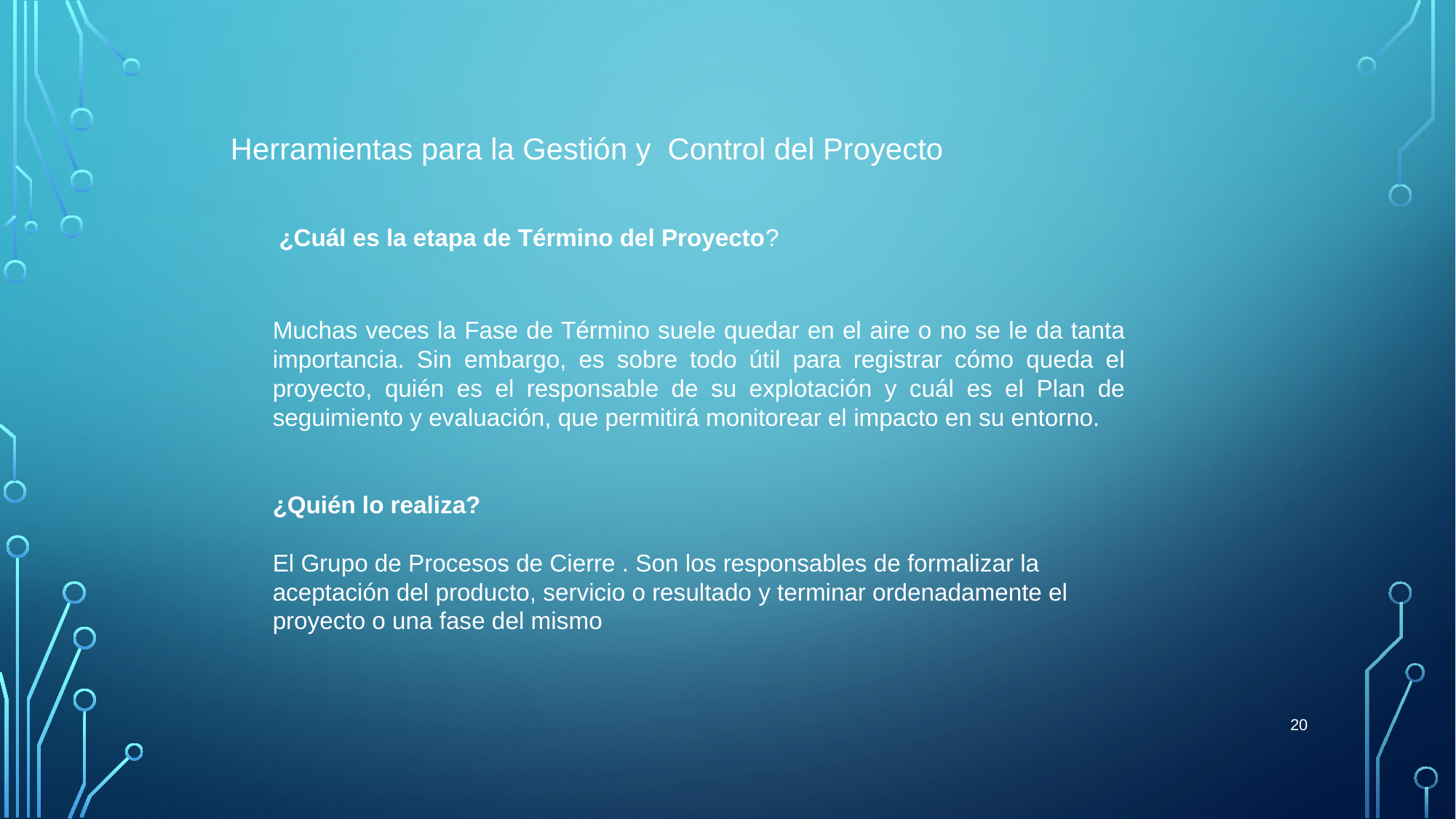

Herramientas para la Gestión y  Control del Proyecto
¿Cuál es la etapa de Término del Proyecto?
Muchas veces la Fase de Término suele quedar en el aire o no se le da tanta importancia. Sin embargo, es sobre todo útil para registrar cómo queda el proyecto, quién es el responsable de su explotación y cuál es el Plan de seguimiento y evaluación, que permitirá monitorear el impacto en su entorno.

¿Quién lo realiza?

El Grupo de Procesos de Cierre . Son los responsables de formalizar la aceptación del producto, servicio o resultado y terminar ordenadamente el proyecto o una fase del mismo

20